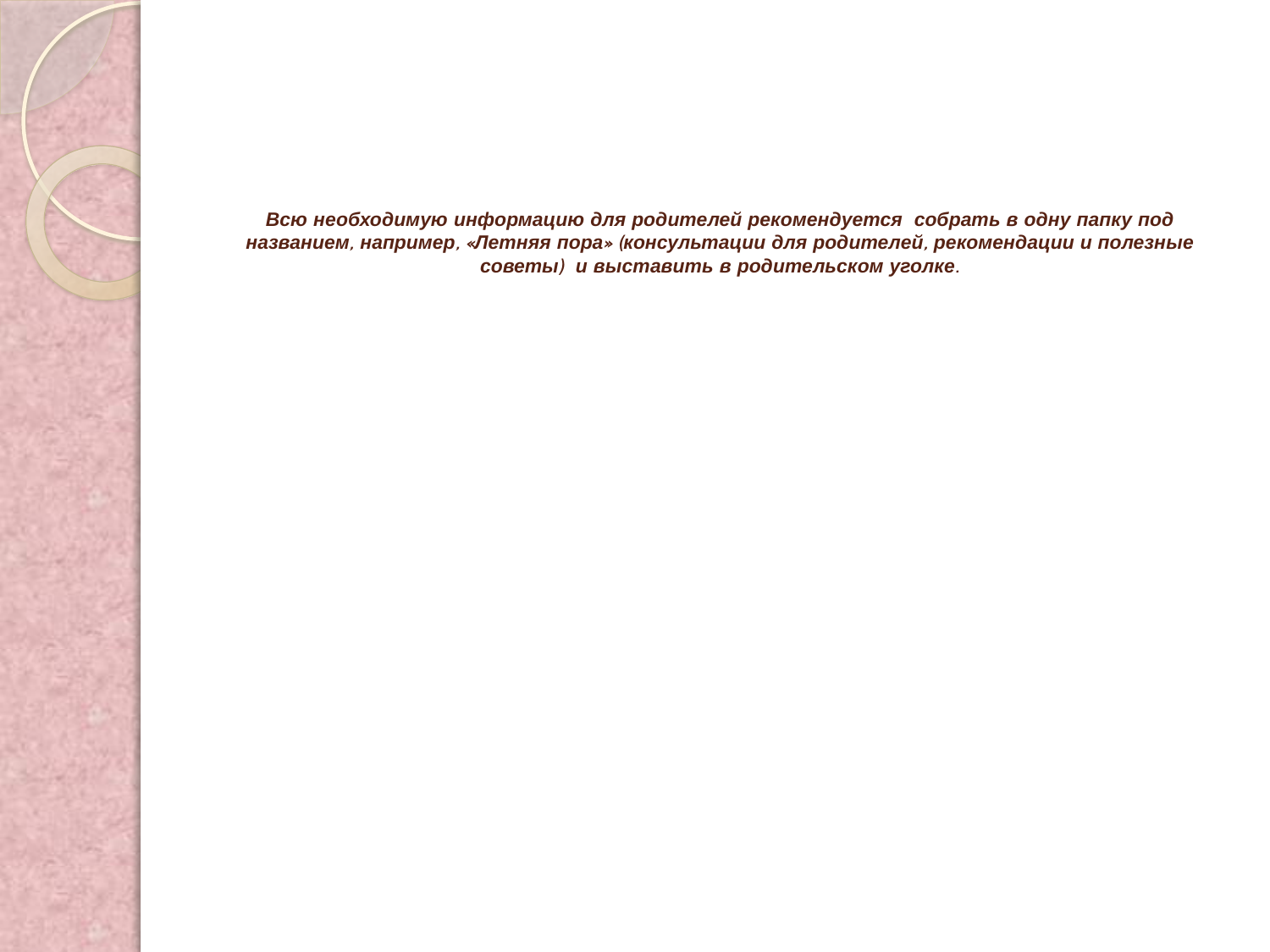

# Всю необходимую информацию для родителей рекомендуется  собрать в одну папку под названием, например, «Летняя пора» (консультации для родителей, рекомендации и полезные советы)  и выставить в родительском уголке.